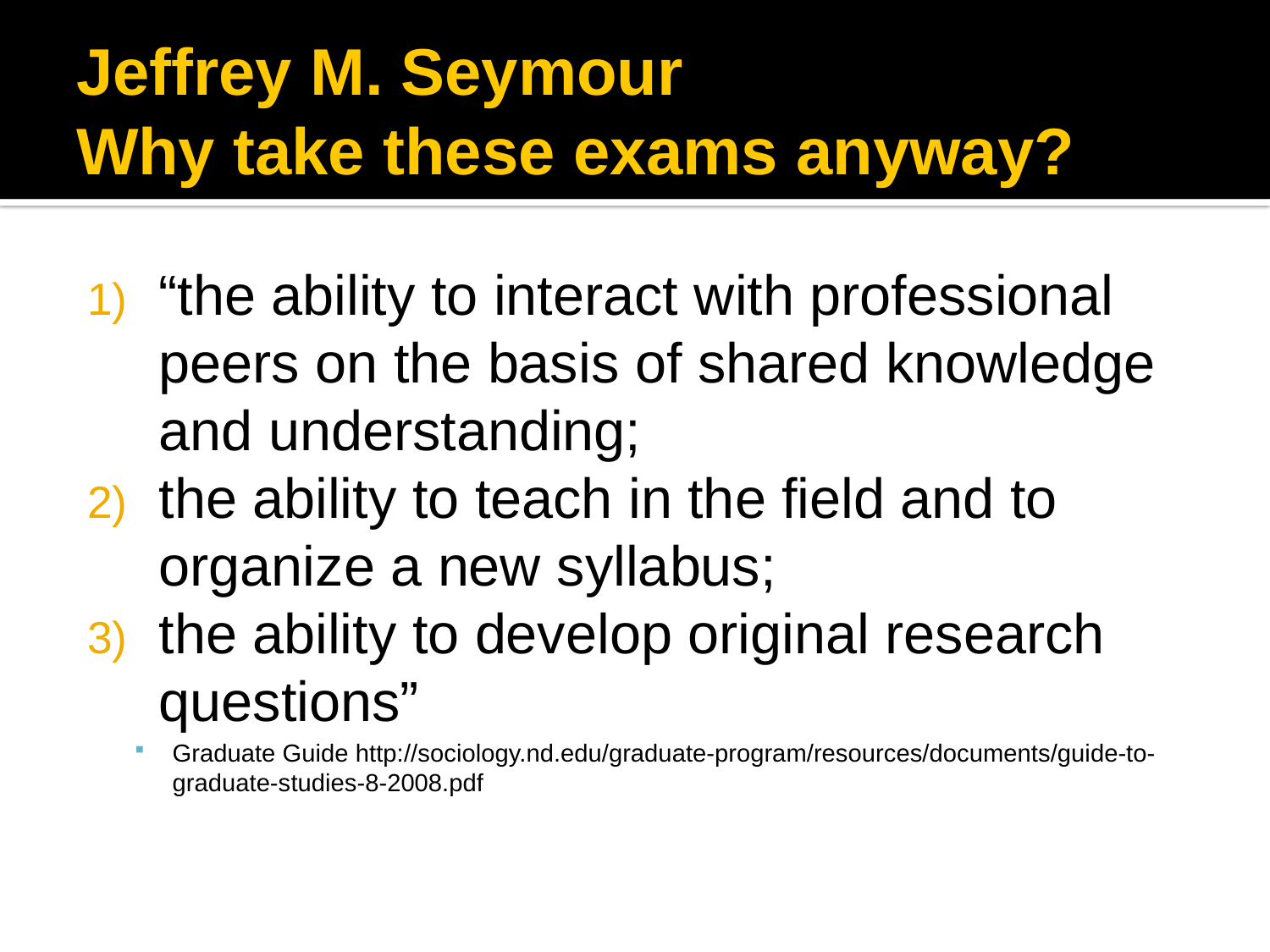

# Jeffrey M. Seymour Why take these exams anyway?
“the ability to interact with professional peers on the basis of shared knowledge and understanding;
the ability to teach in the field and to organize a new syllabus;
the ability to develop original research questions”
Graduate Guide http://sociology.nd.edu/graduate-program/resources/documents/guide-to-graduate-studies-8-2008.pdf